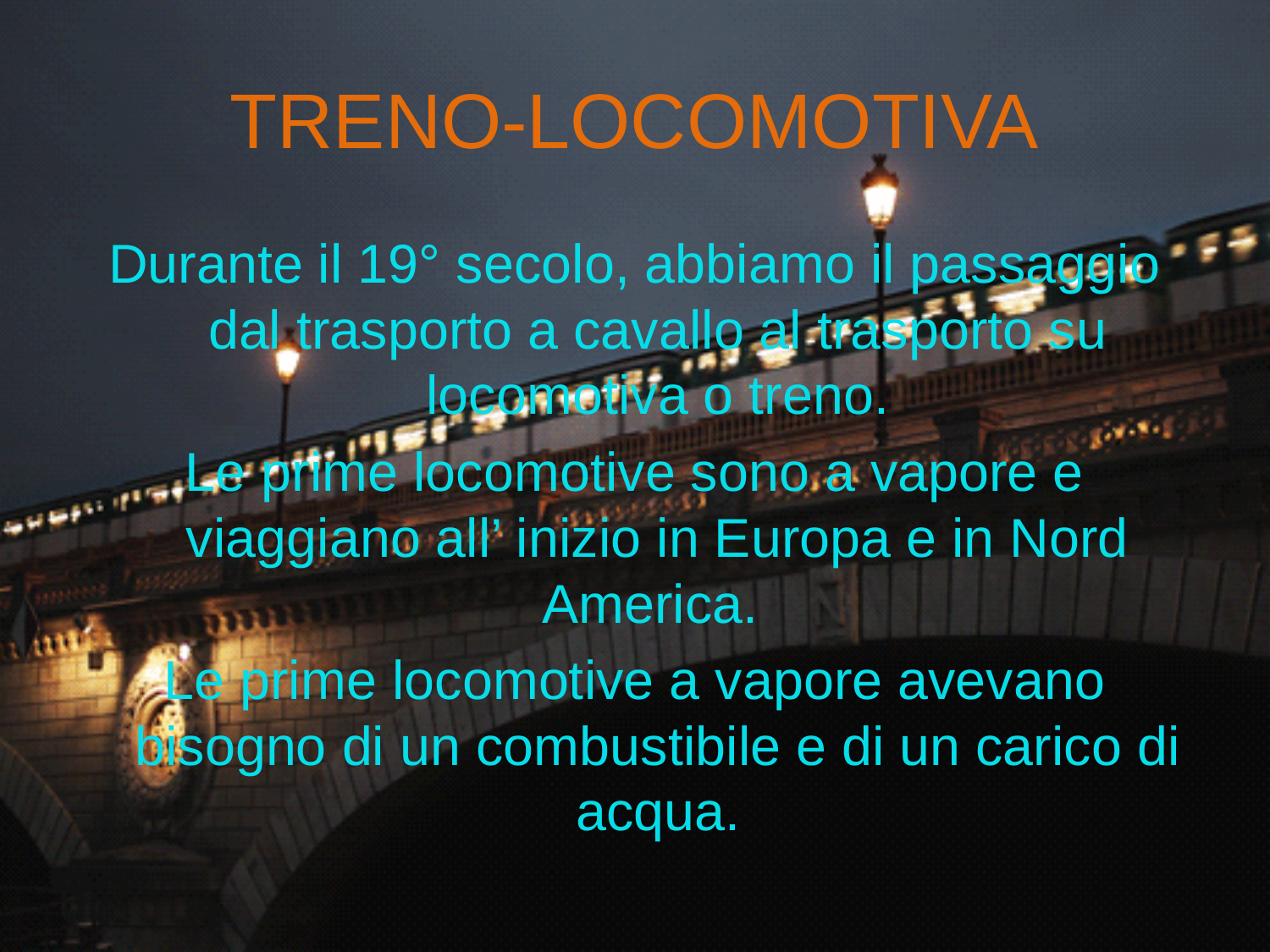

# TRENO-LOCOMOTIVA
Durante il 19° secolo, abbiamo il passaggio dal trasporto a cavallo al trasporto su locomotiva o treno.
Le prime locomotive sono a vapore e viaggiano all’ inizio in Europa e in Nord America.
Le prime locomotive a vapore avevano bisogno di un combustibile e di un carico di acqua.